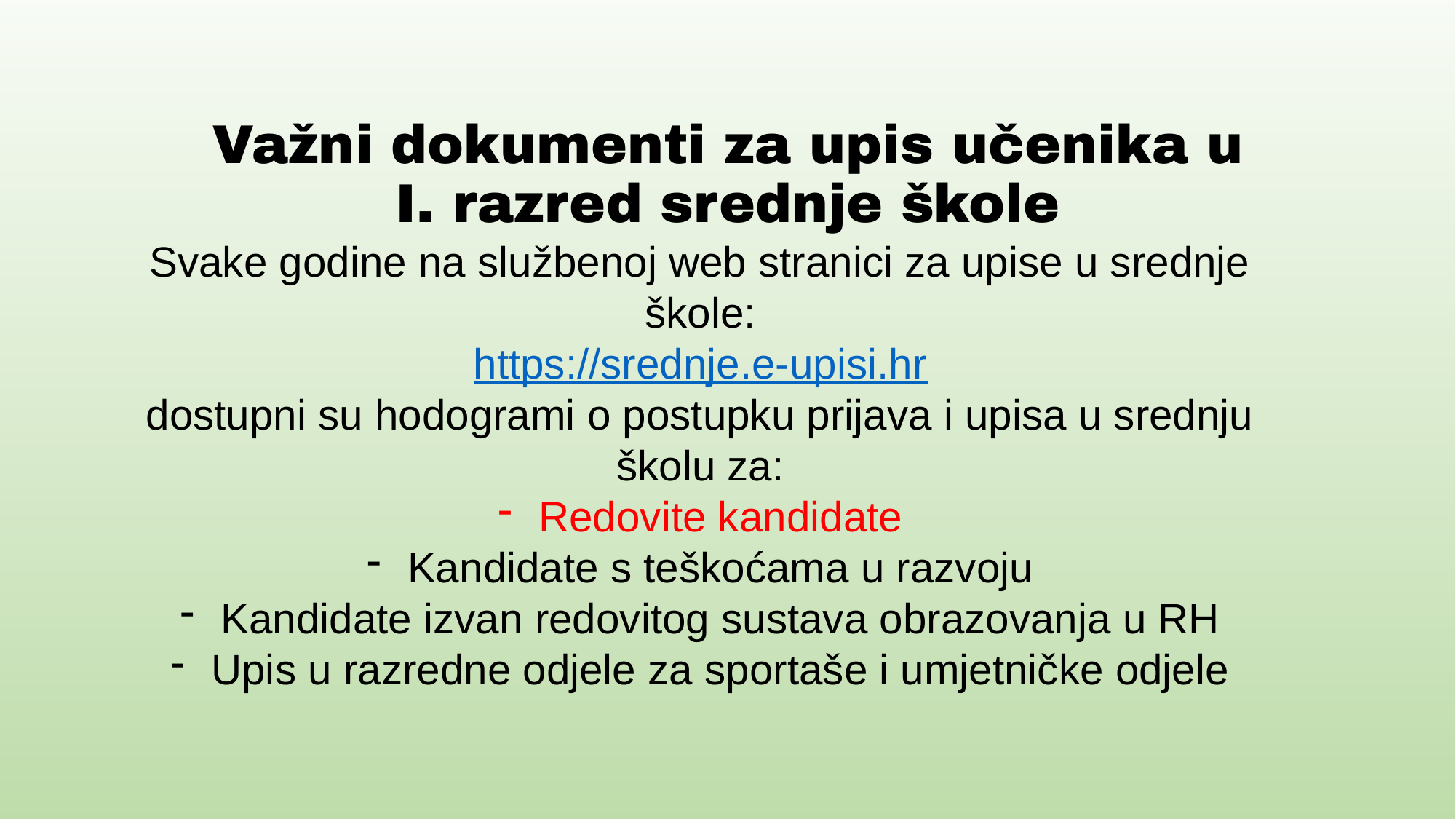

# Važni dokumenti za upis učenika u I. razred srednje škole
Svake godine na službenoj web stranici za upise u srednje škole:
https://srednje.e-upisi.hr
dostupni su hodogrami o postupku prijava i upisa u srednju školu za:
Redovite kandidate
Kandidate s teškoćama u razvoju
Kandidate izvan redovitog sustava obrazovanja u RH
Upis u razredne odjele za sportaše i umjetničke odjele